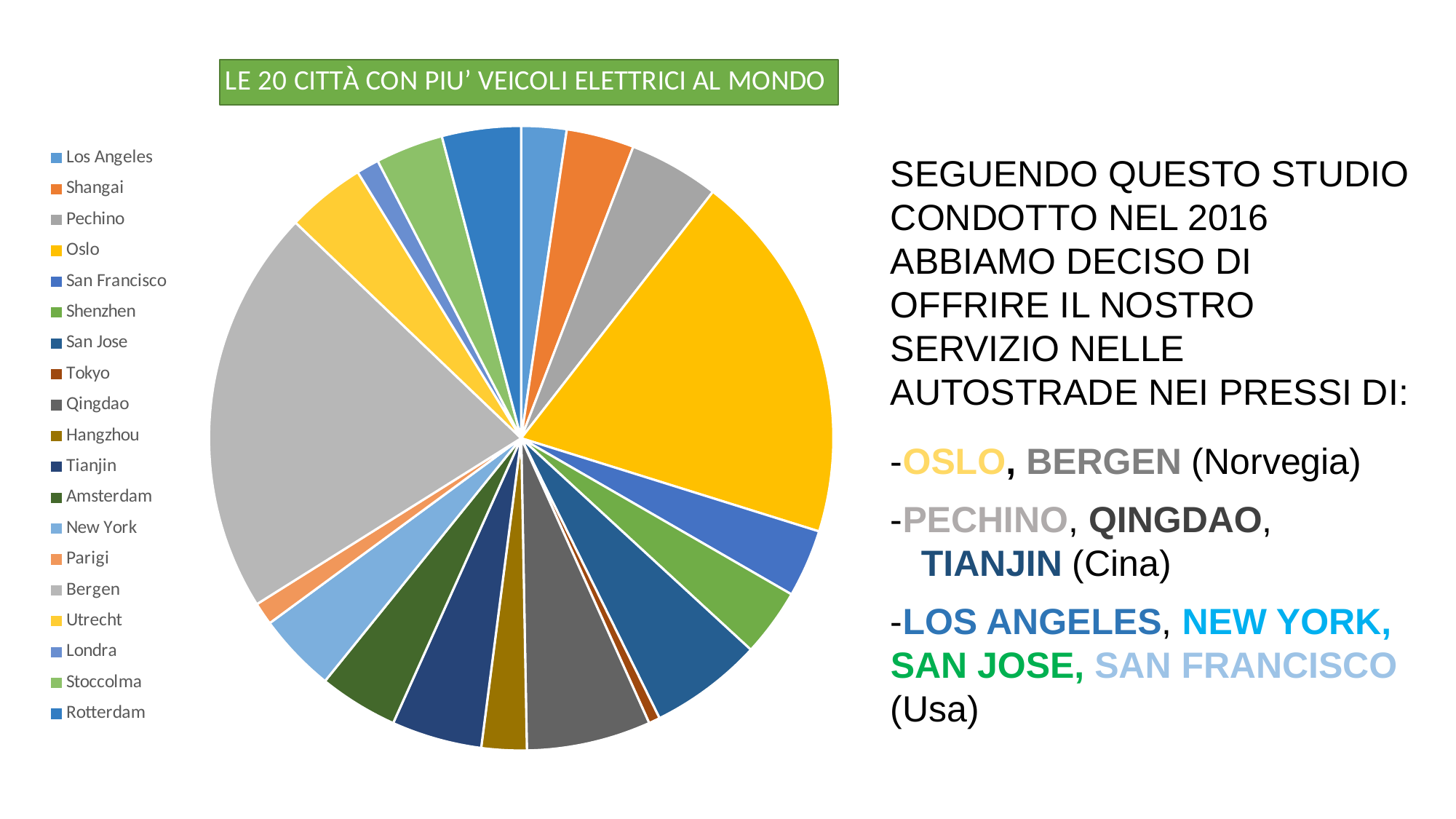

### Chart: LE 20 CITTÀ CON PIU’ VEICOLI ELETTRICI AL MONDO

| Category | Vendite |
|---|---|
| Los Angeles | 4.0 |
| Shangai | 6.0 |
| Pechino  | 8.0 |
| Oslo | 33.0 |
| San Francisco | 6.0 |
| Shenzhen | 6.0 |
| San Jose | 10.0 |
| Tokyo | 1.0 |
| Qingdao | 11.0 |
| Hangzhou | 4.0 |
| Tianjin | 8.0 |
| Amsterdam | 7.0 |
| New York | 7.0 |
| Parigi | 2.0 |
| Bergen | 36.0 |
| Utrecht | 7.0 |
| Londra | 2.0 |
| Stoccolma  | 6.0 |
| Rotterdam | 7.0 |
SEGUENDO QUESTO STUDIO CONDOTTO NEL 2016 ABBIAMO DECISO DI OFFRIRE IL NOSTRO SERVIZIO NELLE AUTOSTRADE NEI PRESSI DI:

-OSLO, BERGEN (Norvegia)

-PECHINO, QINGDAO,
   TIANJIN (Cina)

-LOS ANGELES, NEW YORK, SAN JOSE, SAN FRANCISCO (Usa)